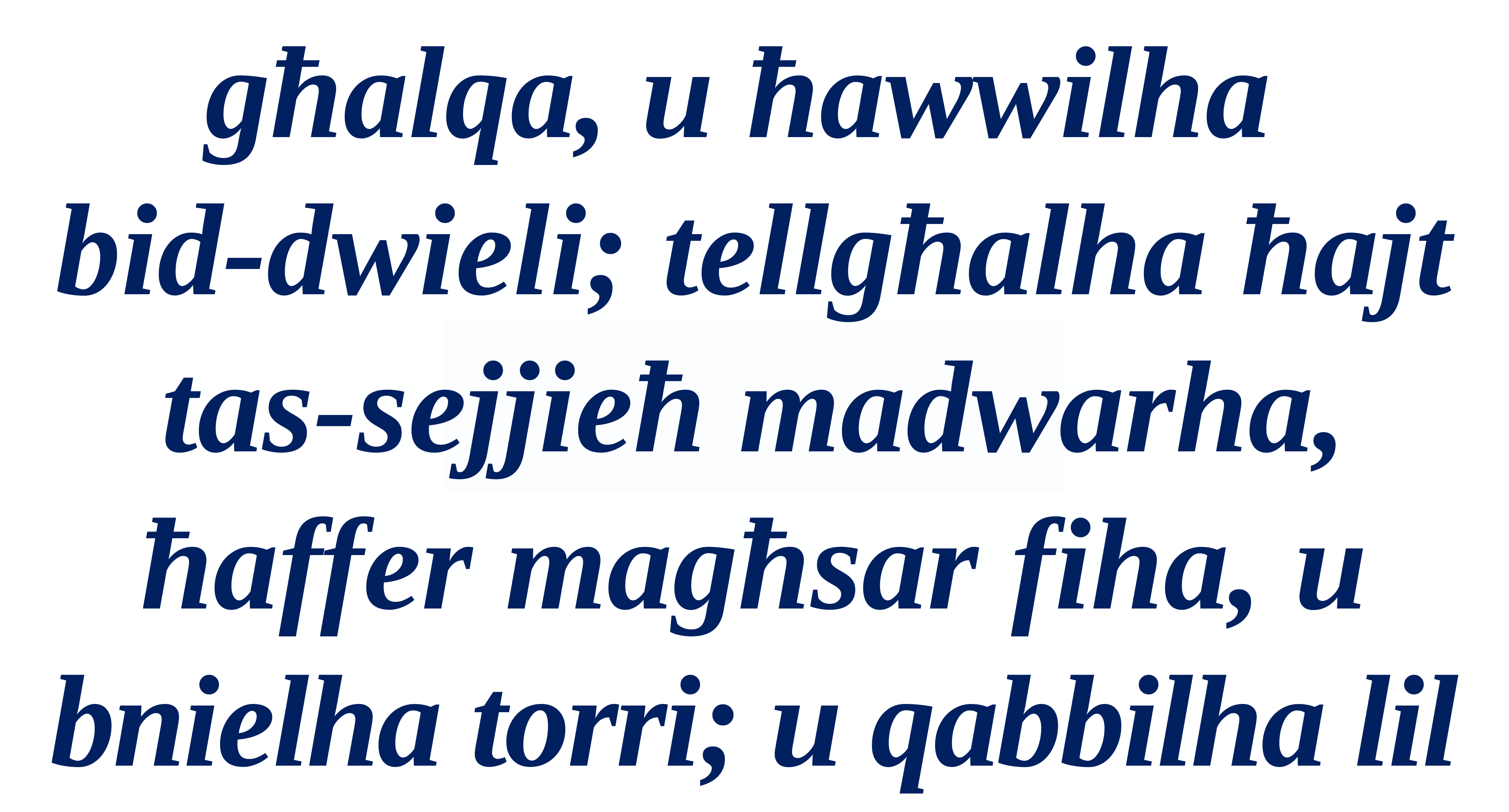

għalqa, u ħawwilha
bid-dwieli; tellgħalha ħajt tas-sejjieħ madwarha, ħaffer magħsar fiha, u bnielha torri; u qabbilha lil